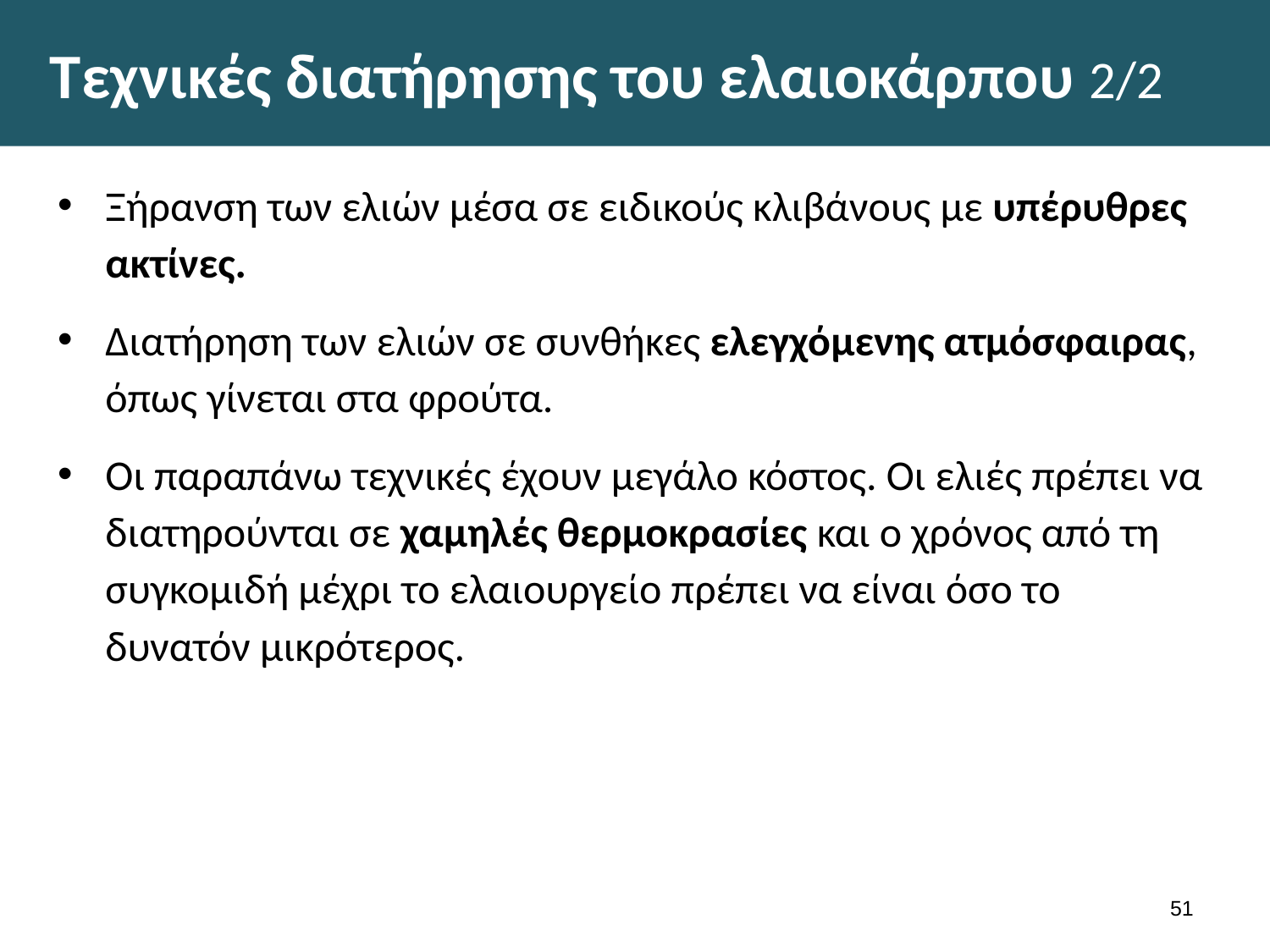

# Τεχνικές διατήρησης του ελαιοκάρπου 2/2
Ξήρανση των ελιών μέσα σε ειδικούς κλιβάνους με υπέρυθρες ακτίνες.
Διατήρηση των ελιών σε συνθήκες ελεγχόμενης ατμόσφαιρας, όπως γίνεται στα φρούτα.
Οι παραπάνω τεχνικές έχουν μεγάλο κόστος. Οι ελιές πρέπει να διατηρούνται σε χαμηλές θερμοκρασίες και ο χρόνος από τη συγκομιδή μέχρι το ελαιουργείο πρέπει να είναι όσο το δυνατόν μικρότερος.
51